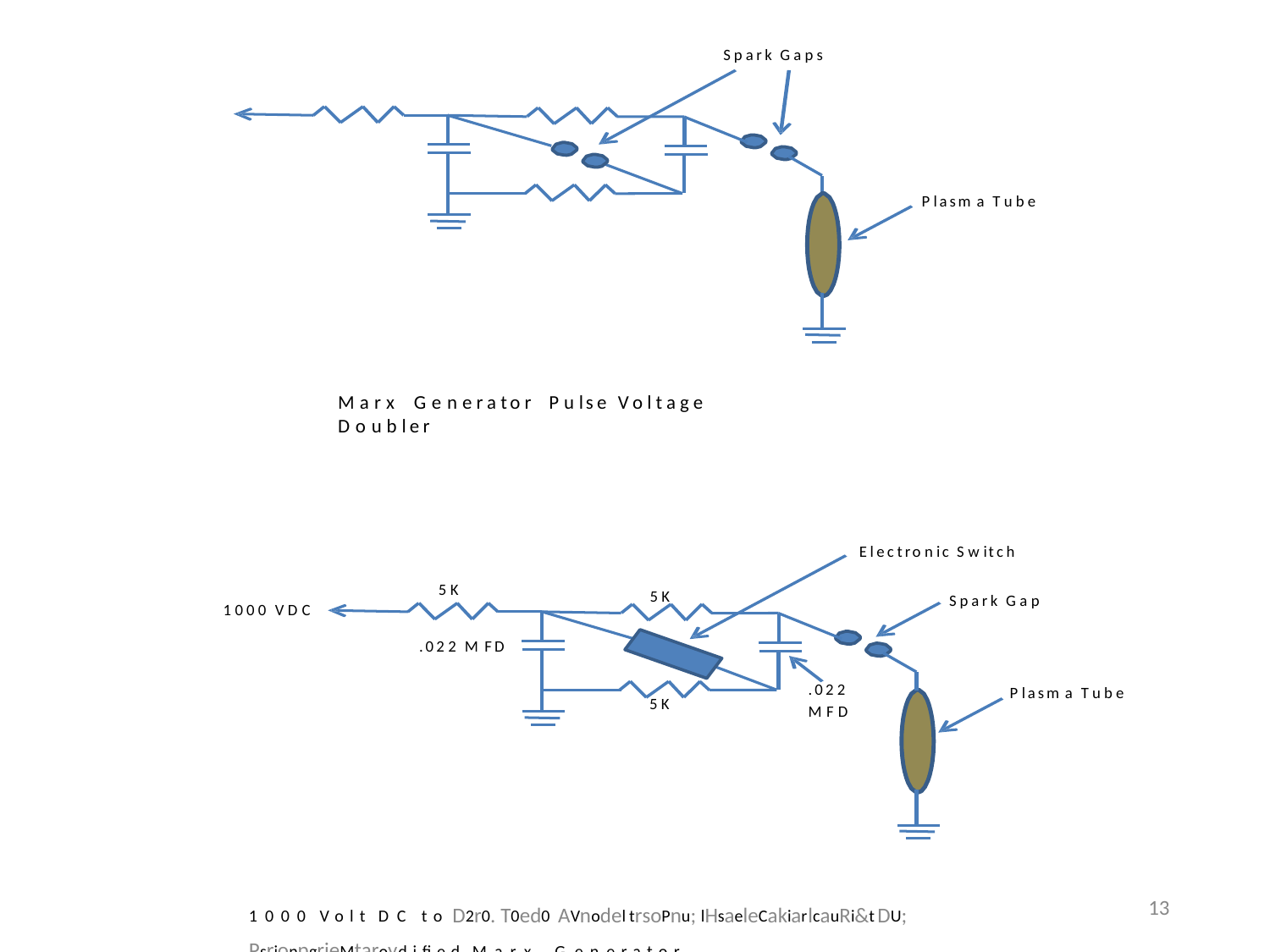

Spark Gaps

Plasma Tube

Marx  Generator  Pulse Voltage Doubler
Electronic Switch

5K
5K
Spark Gap
1000 VDC

.022 MFD

.022
MFD

Plasma Tube

5K

13
1000 Volt DC to D2r0. T0ed0AVnodeltrsoPnu; lHsaeleCakiarlcauRi&tDU; PsrionpgrieMtaroydified Marx  Generator